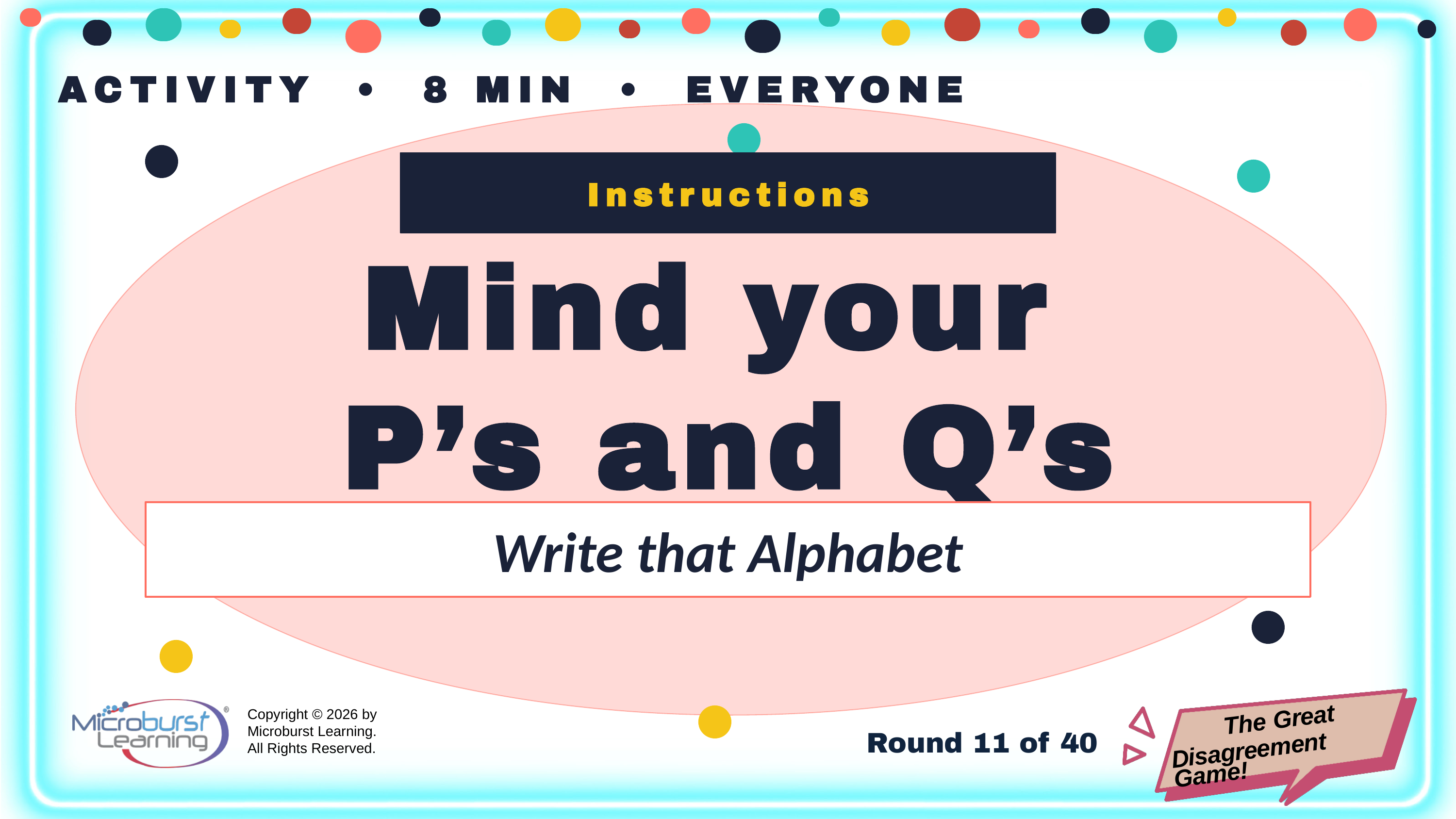

ACTIVITY  •  8 MIN  •  EVERYONE

Instructions

Mind your
P’s and Q’s

Write that Alphabet

Round 11 of 40